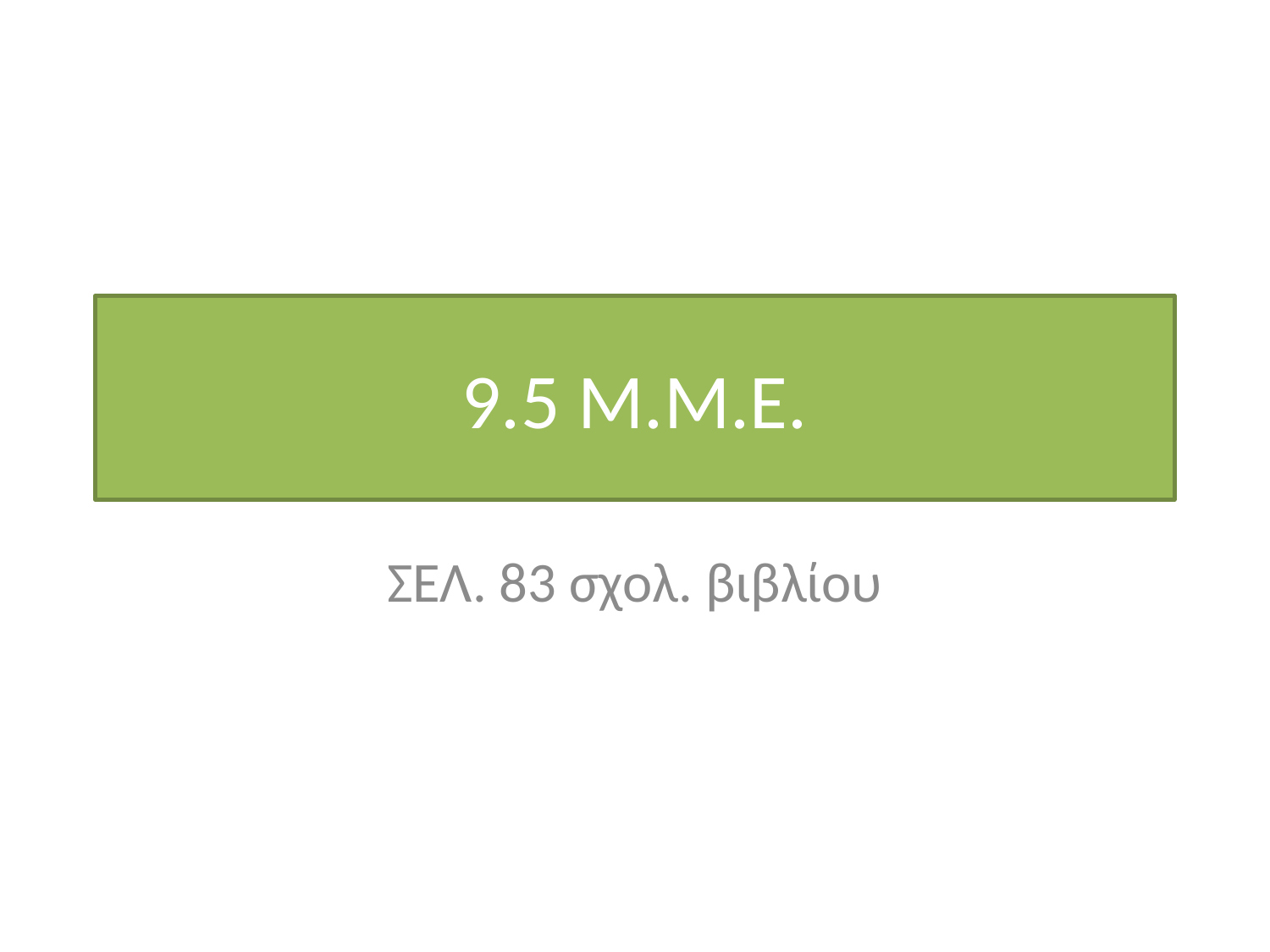

# 9.5 Μ.Μ.Ε.
ΣΕΛ. 83 σχολ. βιβλίου